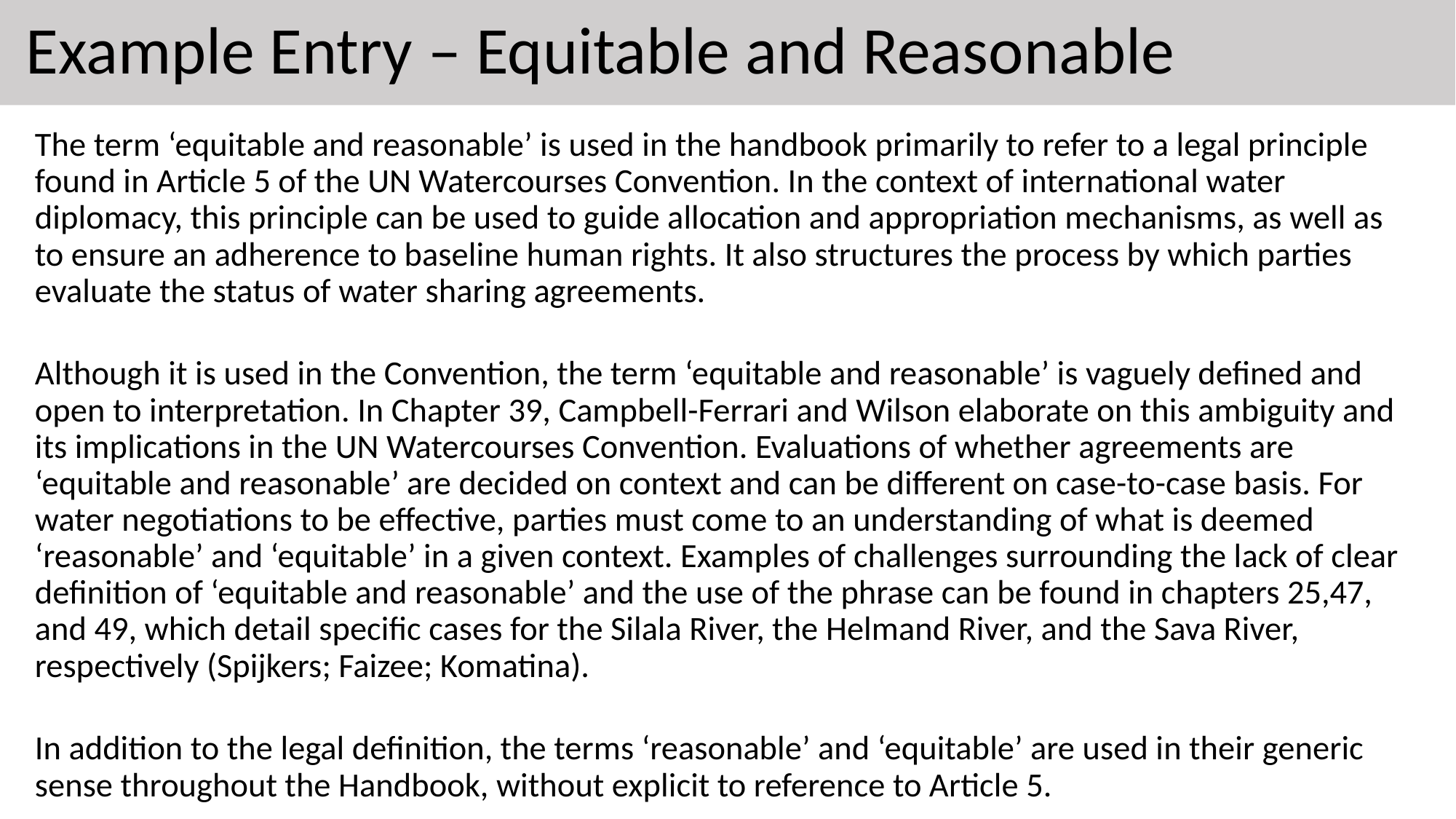

# Example Entry – Equitable and Reasonable
The term ‘equitable and reasonable’ is used in the handbook primarily to refer to a legal principle found in Article 5 of the UN Watercourses Convention. In the context of international water diplomacy, this principle can be used to guide allocation and appropriation mechanisms, as well as to ensure an adherence to baseline human rights. It also structures the process by which parties evaluate the status of water sharing agreements.

Although it is used in the Convention, the term ‘equitable and reasonable’ is vaguely defined and open to interpretation. In Chapter 39, Campbell-Ferrari and Wilson elaborate on this ambiguity and its implications in the UN Watercourses Convention. Evaluations of whether agreements are ‘equitable and reasonable’ are decided on context and can be different on case-to-case basis. For water negotiations to be effective, parties must come to an understanding of what is deemed ‘reasonable’ and ‘equitable’ in a given context. Examples of challenges surrounding the lack of clear definition of ‘equitable and reasonable’ and the use of the phrase can be found in chapters 25,47, and 49, which detail specific cases for the Silala River, the Helmand River, and the Sava River, respectively (Spijkers; Faizee; Komatina).

In addition to the legal definition, the terms ‘reasonable’ and ‘equitable’ are used in their generic sense throughout the Handbook, without explicit to reference to Article 5.